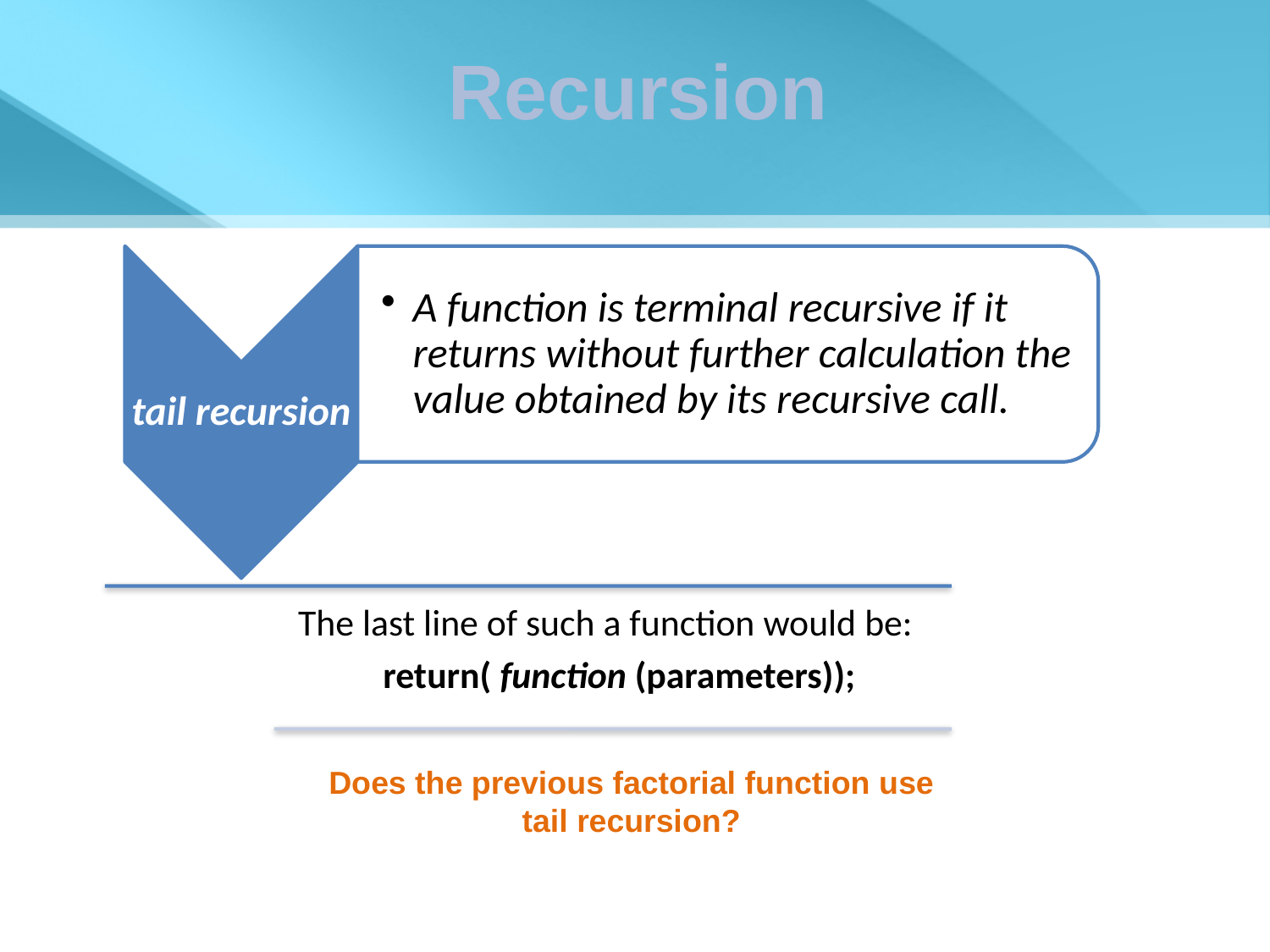

Recursion
tail recursion
A function is terminal recursive if it returns without further calculation the value obtained by its recursive call.

The last line of such a function would be:
return( function (parameters));
Does the previous factorial function use tail recursion?